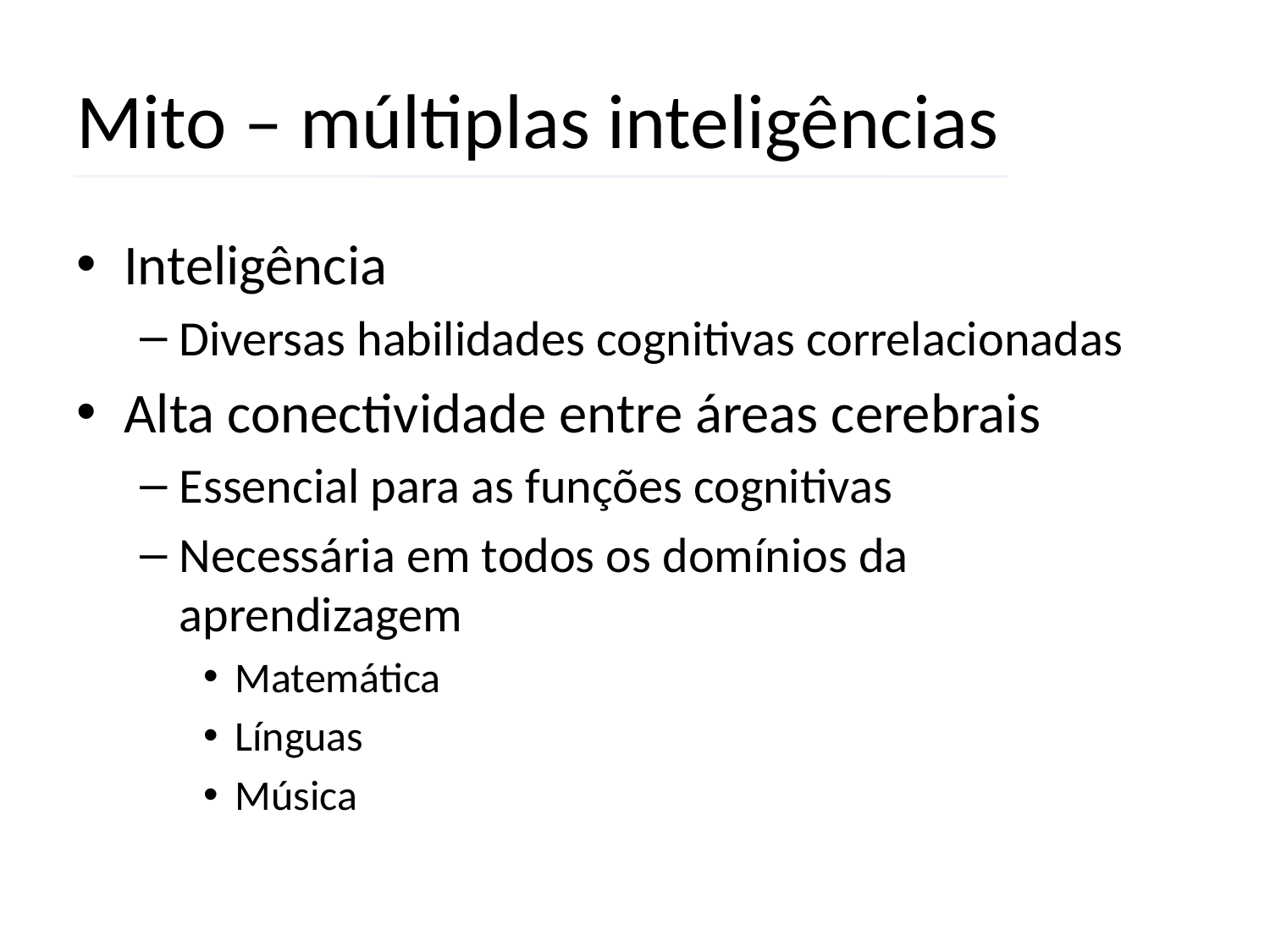

# Mito – múltiplas inteligências
Inteligência
Diversas habilidades cognitivas correlacionadas
Alta conectividade entre áreas cerebrais
Essencial para as funções cognitivas
Necessária em todos os domínios da aprendizagem
Matemática
Línguas
Música